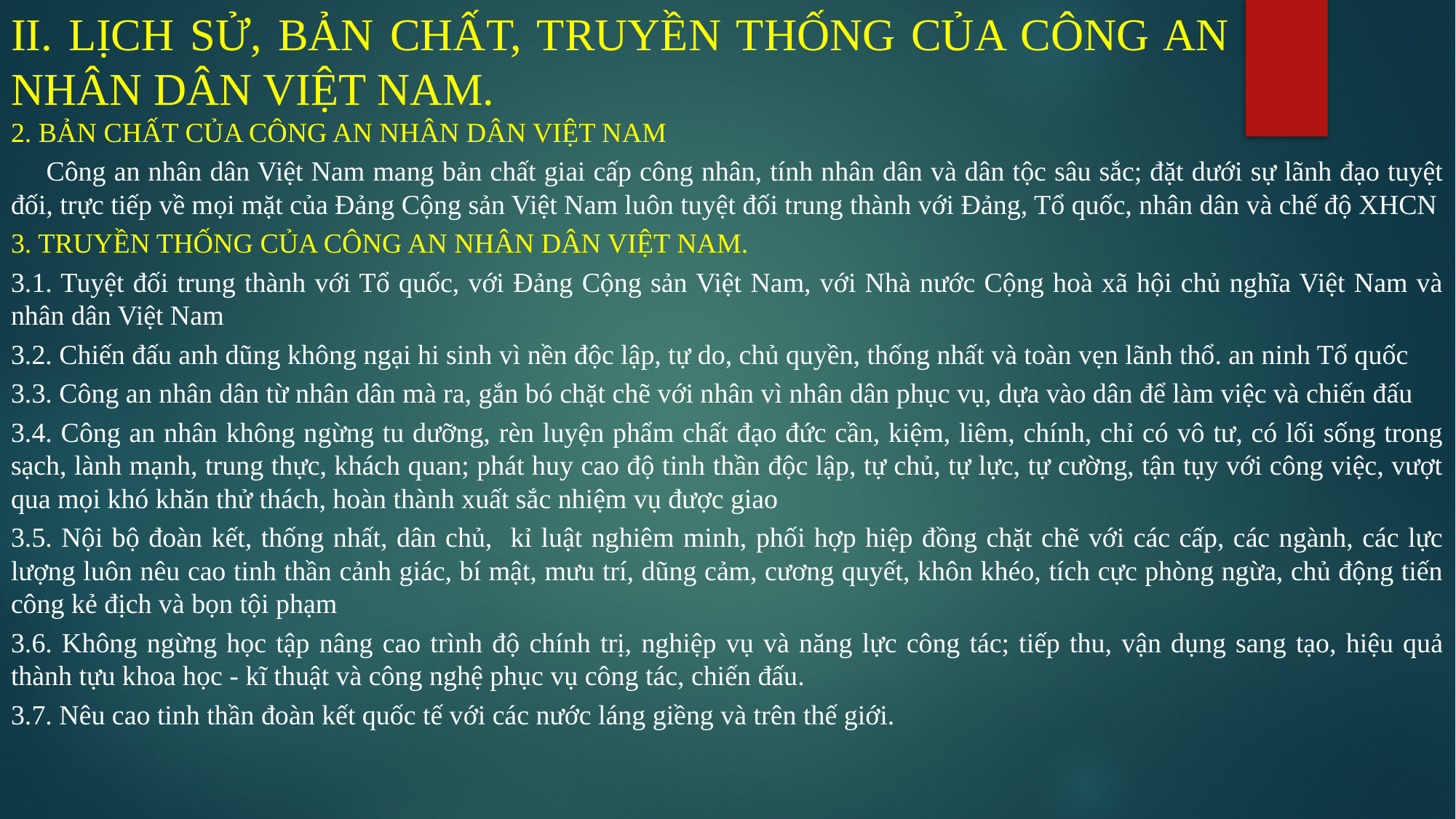

# II. LỊCH SỬ, BẢN CHẤT, TRUYỀN THỐNG CỦA CÔNG AN NHÂN DÂN VIỆT NAM.
2. BẢN CHẤT CỦA CÔNG AN NHÂN DÂN VIỆT NAM
    Công an nhân dân Việt Nam mang bản chất giai cấp công nhân, tính nhân dân và dân tộc sâu sắc; đặt dưới sự lãnh đạo tuyệt đối, trực tiếp về mọi mặt của Đảng Cộng sản Việt Nam luôn tuyệt đối trung thành với Đảng, Tổ quốc, nhân dân và chế độ XHCN
3. TRUYỀN THỐNG CỦA CÔNG AN NHÂN DÂN VIỆT NAM.
3.1. Tuyệt đối trung thành với Tổ quốc, với Đảng Cộng sản Việt Nam, với Nhà nước Cộng hoà xã hội chủ nghĩa Việt Nam và nhân dân Việt Nam
3.2. Chiến đấu anh dũng không ngại hi sinh vì nền độc lập, tự do, chủ quyền, thống nhất và toàn vẹn lãnh thổ. an ninh Tổ quốc
3.3. Công an nhân dân từ nhân dân mà ra, gắn bó chặt chẽ với nhân vì nhân dân phục vụ, dựa vào dân để làm việc và chiến đấu
3.4. Công an nhân không ngừng tu dưỡng, rèn luyện phẩm chất đạo đức cần, kiệm, liêm, chính, chỉ có vô tư, có lối sống trong sạch, lành mạnh, trung thực, khách quan; phát huy cao độ tinh thần độc lập, tự chủ, tự lực, tự cường, tận tụy với công việc, vượt qua mọi khó khăn thử thách, hoàn thành xuất sắc nhiệm vụ được giao
3.5. Nội bộ đoàn kết, thống nhất, dân chủ,  kỉ luật nghiêm minh, phối hợp hiệp đồng chặt chẽ với các cấp, các ngành, các lực lượng luôn nêu cao tinh thần cảnh giác, bí mật, mưu trí, dũng cảm, cương quyết, khôn khéo, tích cực phòng ngừa, chủ động tiến công kẻ địch và bọn tội phạm
3.6. Không ngừng học tập nâng cao trình độ chính trị, nghiệp vụ và năng lực công tác; tiếp thu, vận dụng sang tạo, hiệu quả thành tựu khoa học - kĩ thuật và công nghệ phục vụ công tác, chiến đấu.
3.7. Nêu cao tinh thần đoàn kết quốc tế với các nước láng giềng và trên thế giới.